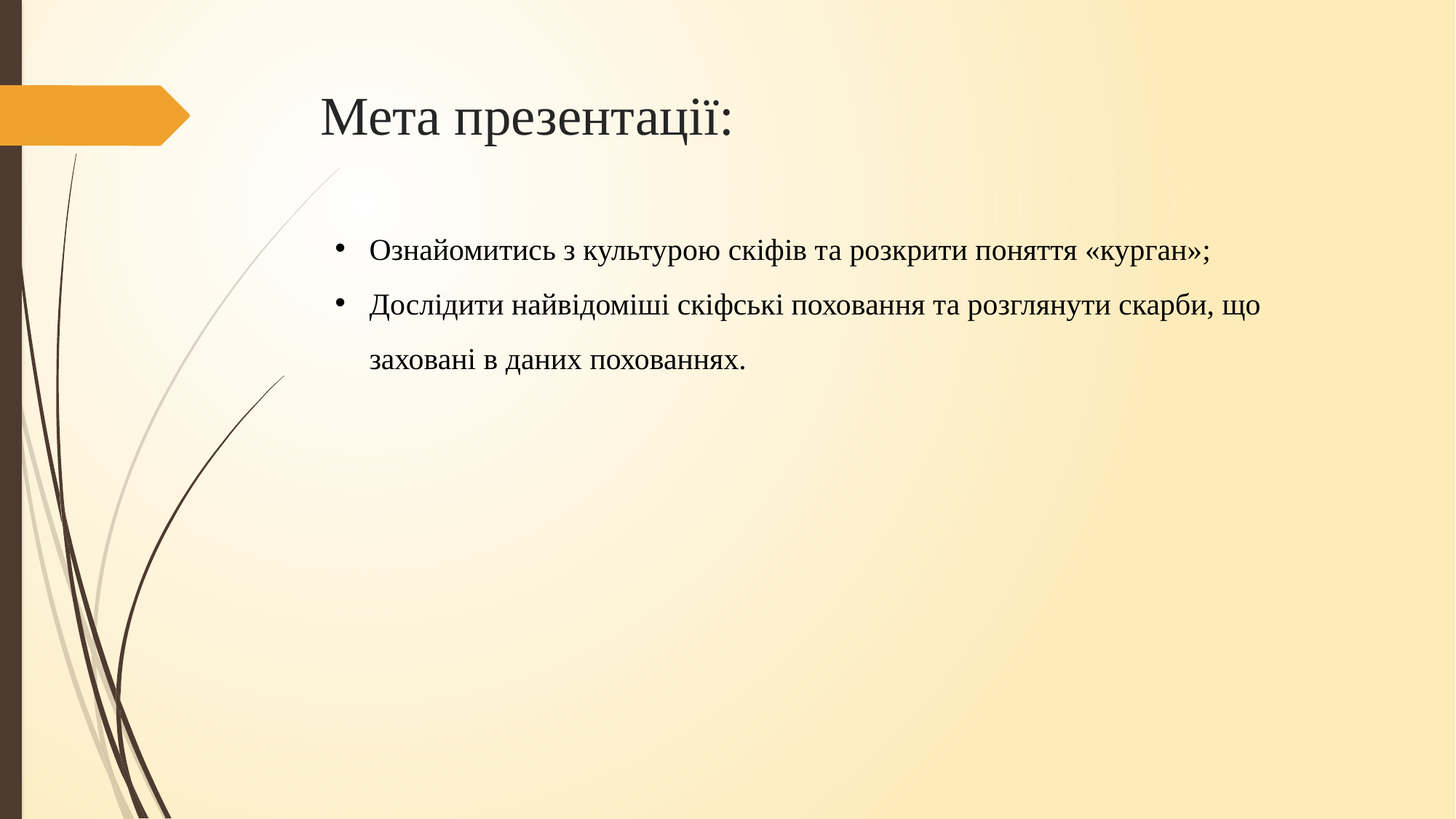

# Мета презентації:
Ознайомитись з культурою скіфів та розкрити поняття «курган»;
Дослідити найвідоміші скіфські поховання та розглянути скарби, що заховані в даних похованнях.